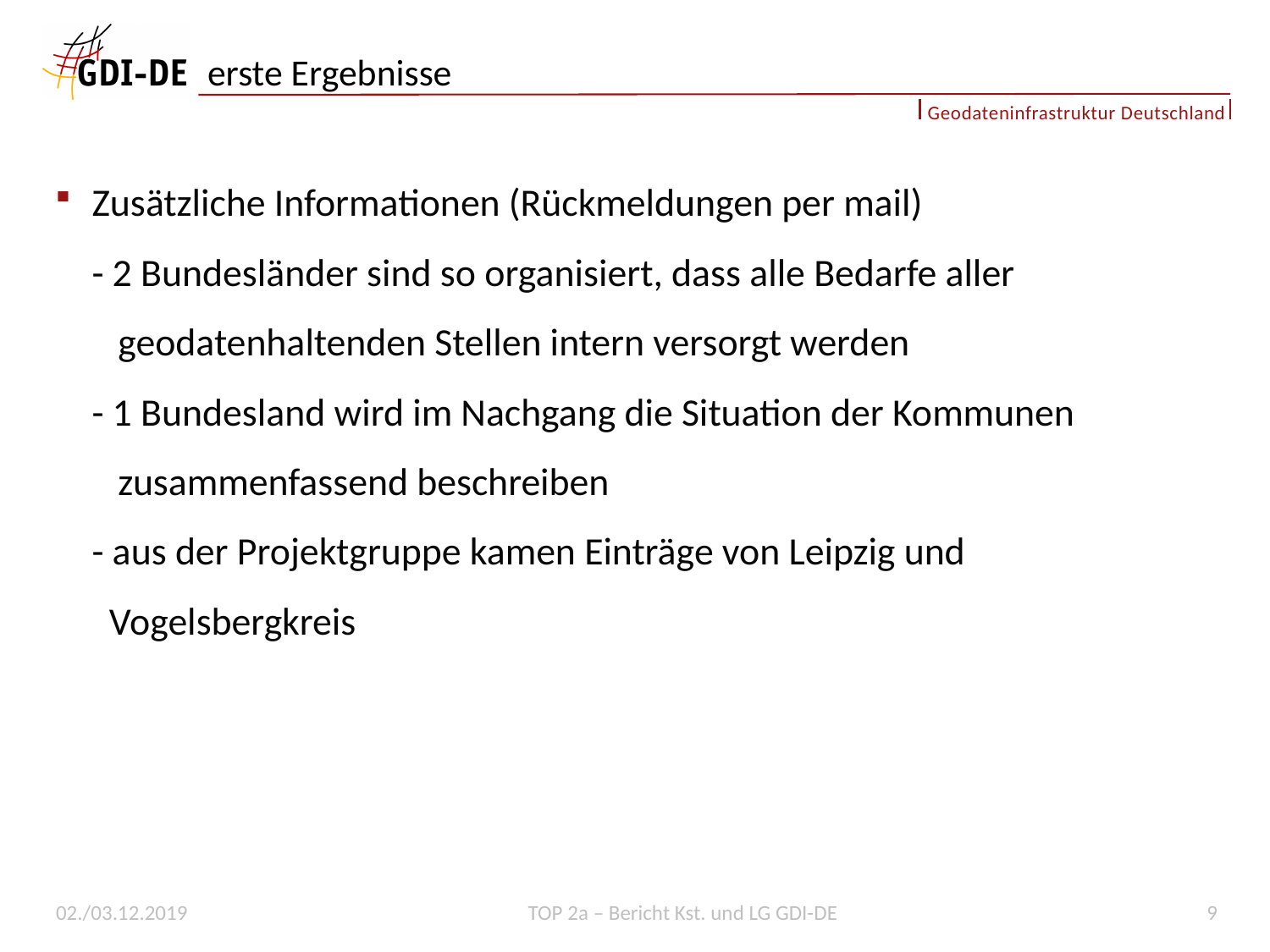

# erste Ergebnisse
Zusätzliche Informationen (Rückmeldungen per mail)
- 2 Bundesländer sind so organisiert, dass alle Bedarfe aller
   geodatenhaltenden Stellen intern versorgt werden
- 1 Bundesland wird im Nachgang die Situation der Kommunen
   zusammenfassend beschreiben
- aus der Projektgruppe kamen Einträge von Leipzig und
  Vogelsbergkreis
02./03.12.2019
9
TOP 2a – Bericht Kst. und LG GDI-DE